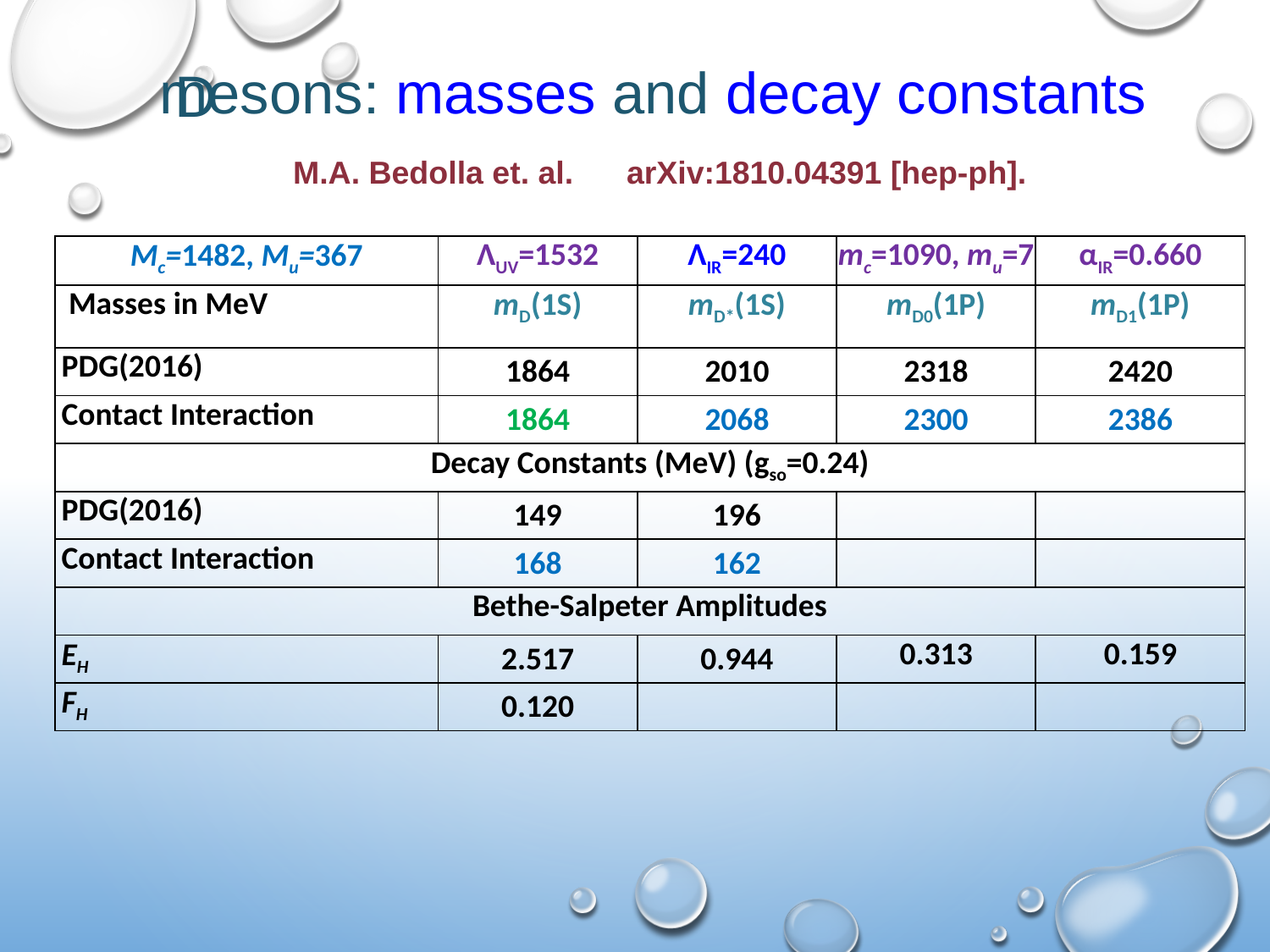

mesons: masses and decay constants
D
    M.A. Bedolla et. al.      arXiv:1810.04391 [hep-ph].

| Mc=1482, Mu=367 | ΛUV=1532 | ΛIR=240 | mc=1090, mu=7 | αIR=0.660 |
| --- | --- | --- | --- | --- |
| Masses in MeV | mD(1S) | mD\*(1S) | mD0(1P) | mD1(1P) |
| PDG(2016) | 1864 | 2010 | 2318 | 2420 |
| Contact Interaction | 1864 | 2068 | 2300 | 2386 |
| Decay Constants (MeV) (gso=0.24) |  |  |  |  |
| PDG(2016) | 149 | 196 |  |  |
| Contact Interaction | 168 | 162 |  |  |
| Bethe-Salpeter Amplitudes |  |  |  |  |
| EH | 2.517 | 0.944 | 0.313 | 0.159 |
| FH | 0.120 |  |  |  |